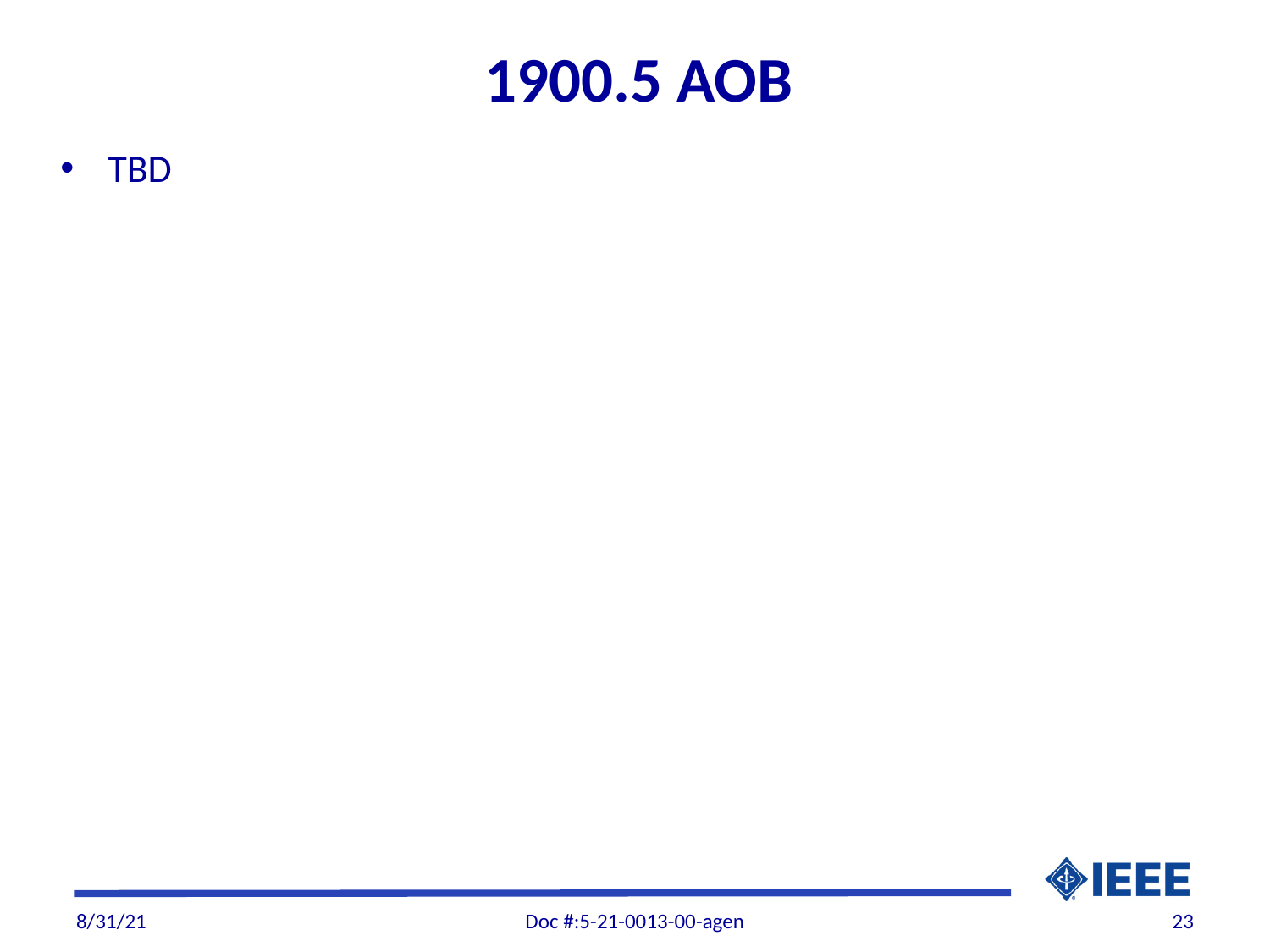

# 1900.5 AOB
TBD

8/31/21
Doc #:5-21-0013-00-agen
23